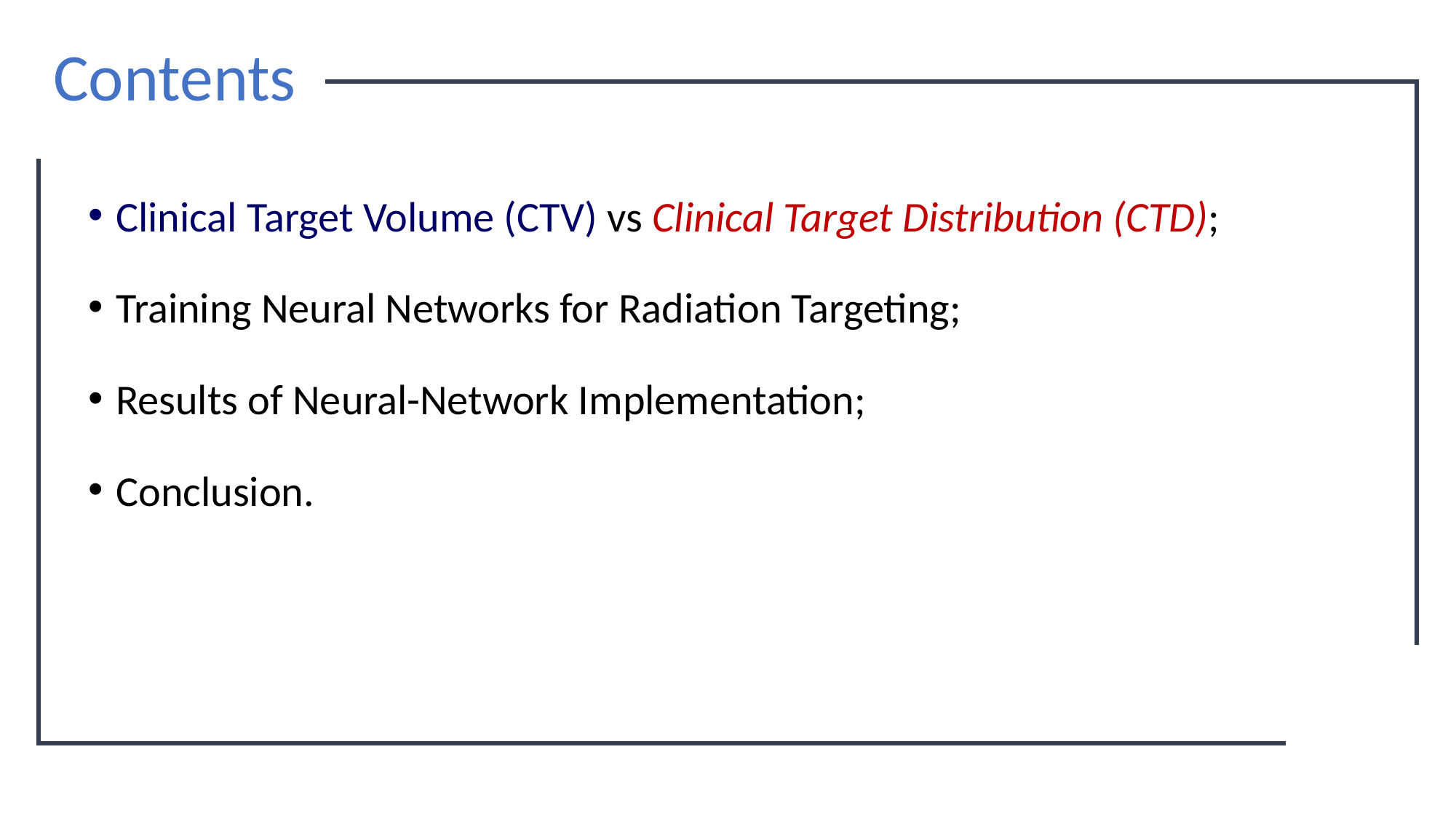

# Contents

Clinical Target Volume (CTV) vs Clinical Target Distribution (CTD);
Training Neural Networks for Radiation Targeting;
Results of Neural-Network Implementation;
Conclusion.